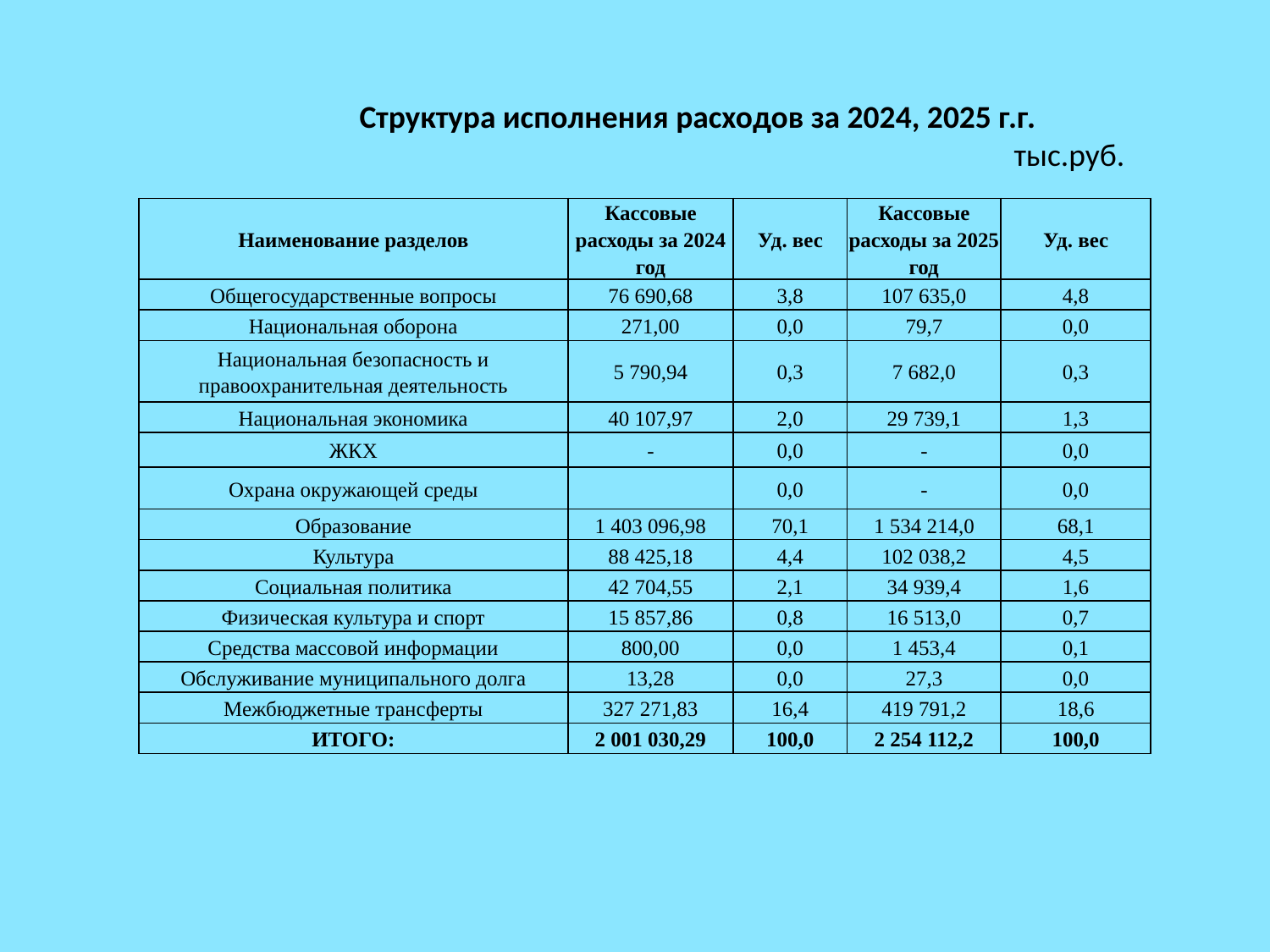

Структура исполнения расходов за 2024, 2025 г.г.
 тыс.руб.
| Наименование разделов | Кассовые расходы за 2024 год | Уд. вес | Кассовые расходы за 2025 год | Уд. вес |
| --- | --- | --- | --- | --- |
| Общегосударственные вопросы | 76 690,68 | 3,8 | 107 635,0 | 4,8 |
| Национальная оборона | 271,00 | 0,0 | 79,7 | 0,0 |
| Национальная безопасность и правоохранительная деятельность | 5 790,94 | 0,3 | 7 682,0 | 0,3 |
| Национальная экономика | 40 107,97 | 2,0 | 29 739,1 | 1,3 |
| ЖКХ | - | 0,0 | - | 0,0 |
| Охрана окружающей среды |  | 0,0 | - | 0,0 |
| Образование | 1 403 096,98 | 70,1 | 1 534 214,0 | 68,1 |
| Культура | 88 425,18 | 4,4 | 102 038,2 | 4,5 |
| Социальная политика | 42 704,55 | 2,1 | 34 939,4 | 1,6 |
| Физическая культура и спорт | 15 857,86 | 0,8 | 16 513,0 | 0,7 |
| Средства массовой информации | 800,00 | 0,0 | 1 453,4 | 0,1 |
| Обслуживание муниципального долга | 13,28 | 0,0 | 27,3 | 0,0 |
| Межбюджетные трансферты | 327 271,83 | 16,4 | 419 791,2 | 18,6 |
| ИТОГО: | 2 001 030,29 | 100,0 | 2 254 112,2 | 100,0 |